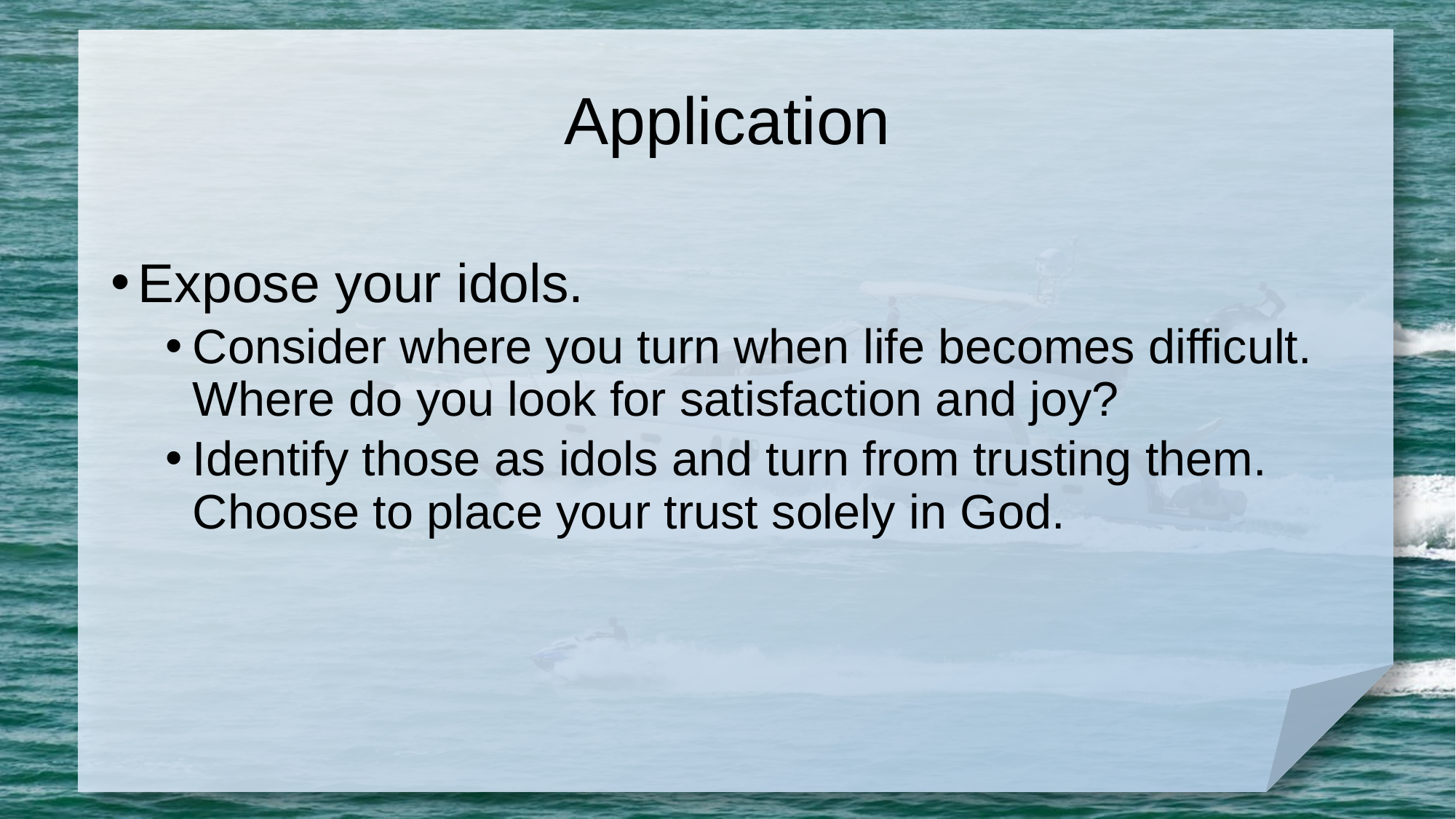

# Application
Expose your idols.
Consider where you turn when life becomes difficult. Where do you look for satisfaction and joy?
Identify those as idols and turn from trusting them. Choose to place your trust solely in God.